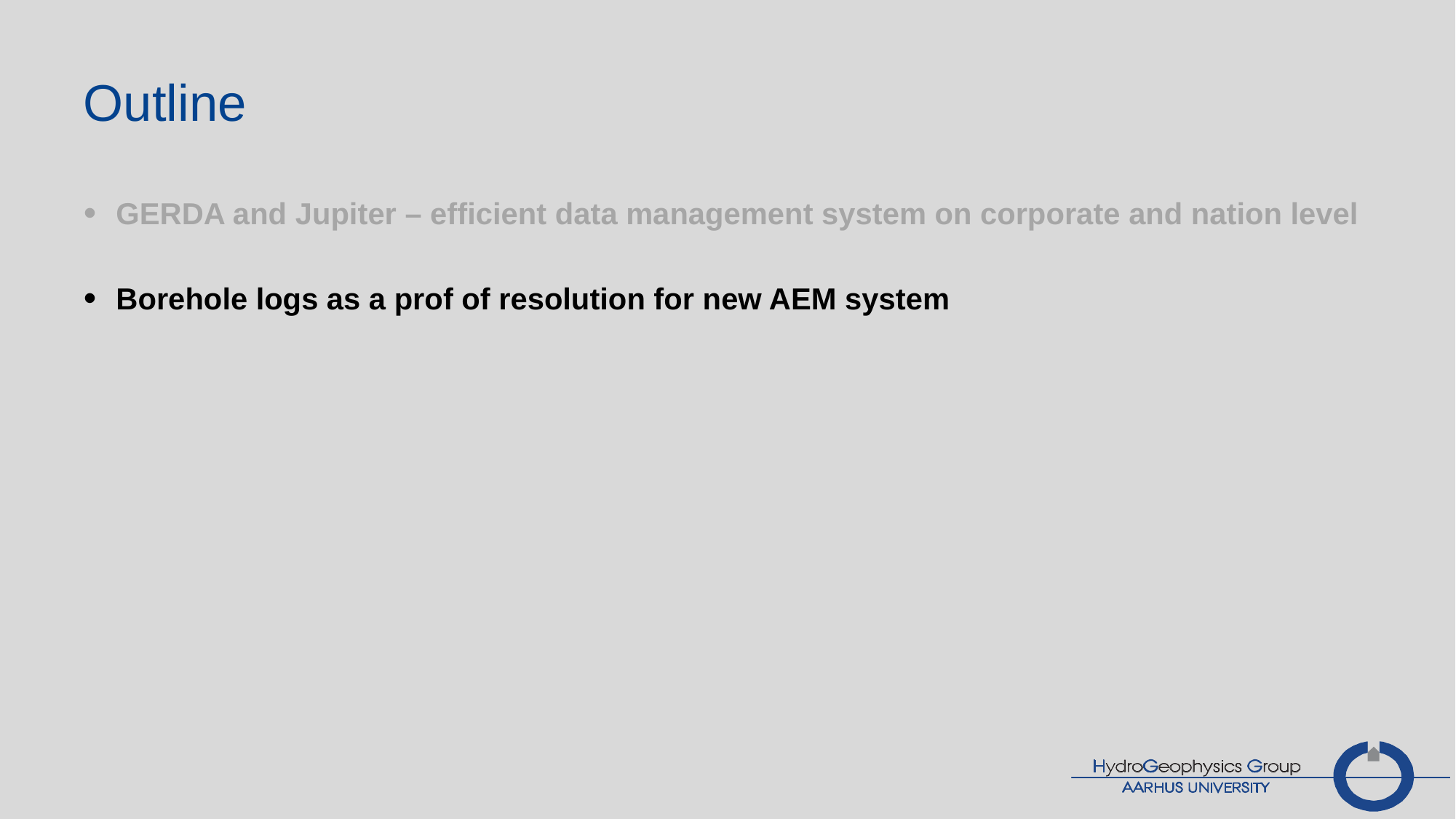

# Outline
GERDA and Jupiter – efficient data management system on corporate and nation level

Borehole logs as a prof of resolution for new AEM system